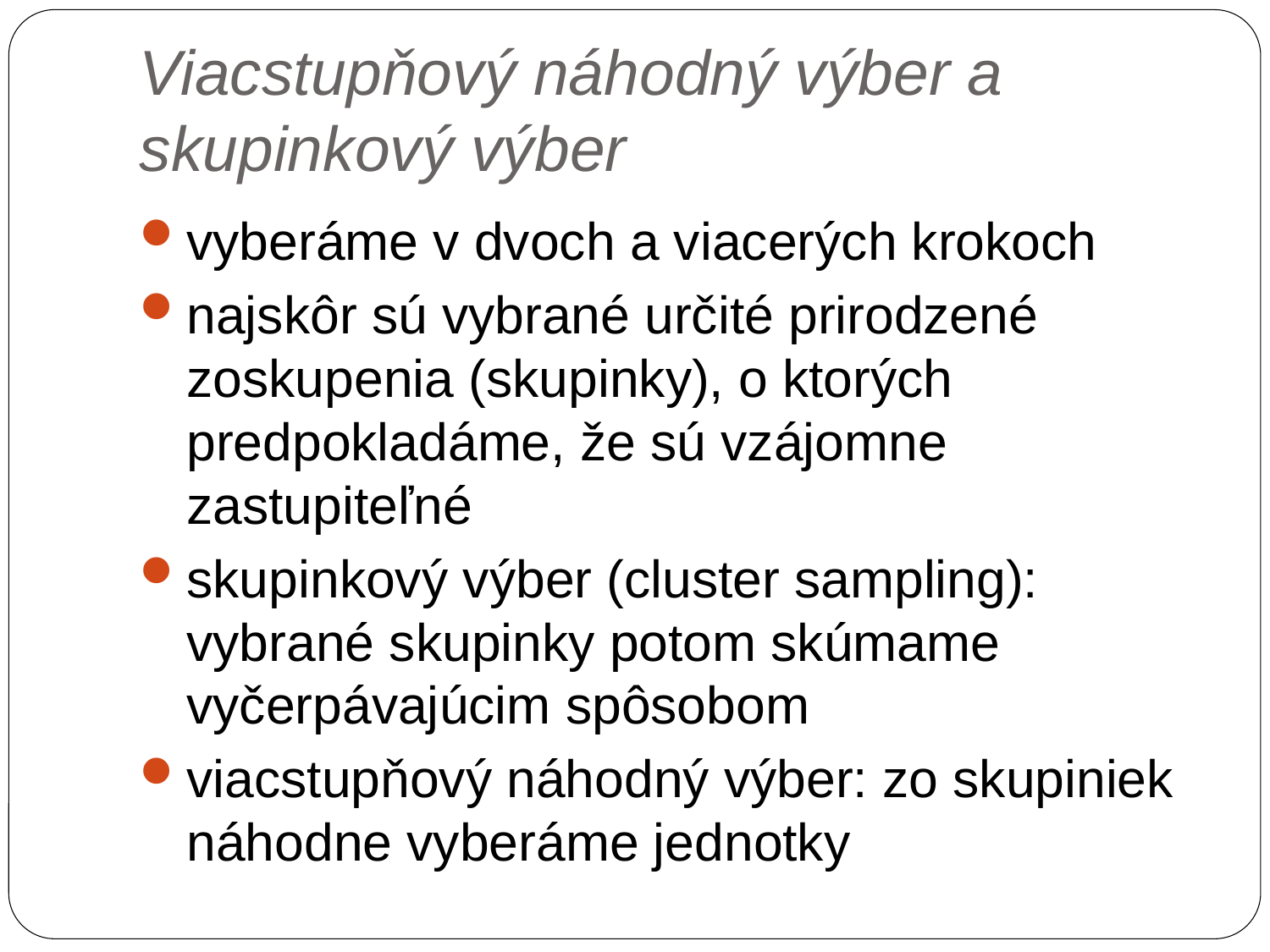

Viacstupňový náhodný výber a skupinkový výber
vyberáme v dvoch a viacerých krokoch
najskôr sú vybrané určité prirodzené zoskupenia (skupinky), o ktorých predpokladáme, že sú vzájomne zastupiteľné
skupinkový výber (cluster sampling): vybrané skupinky potom skúmame vyčerpávajúcim spôsobom
viacstupňový náhodný výber: zo skupiniek náhodne vyberáme jednotky